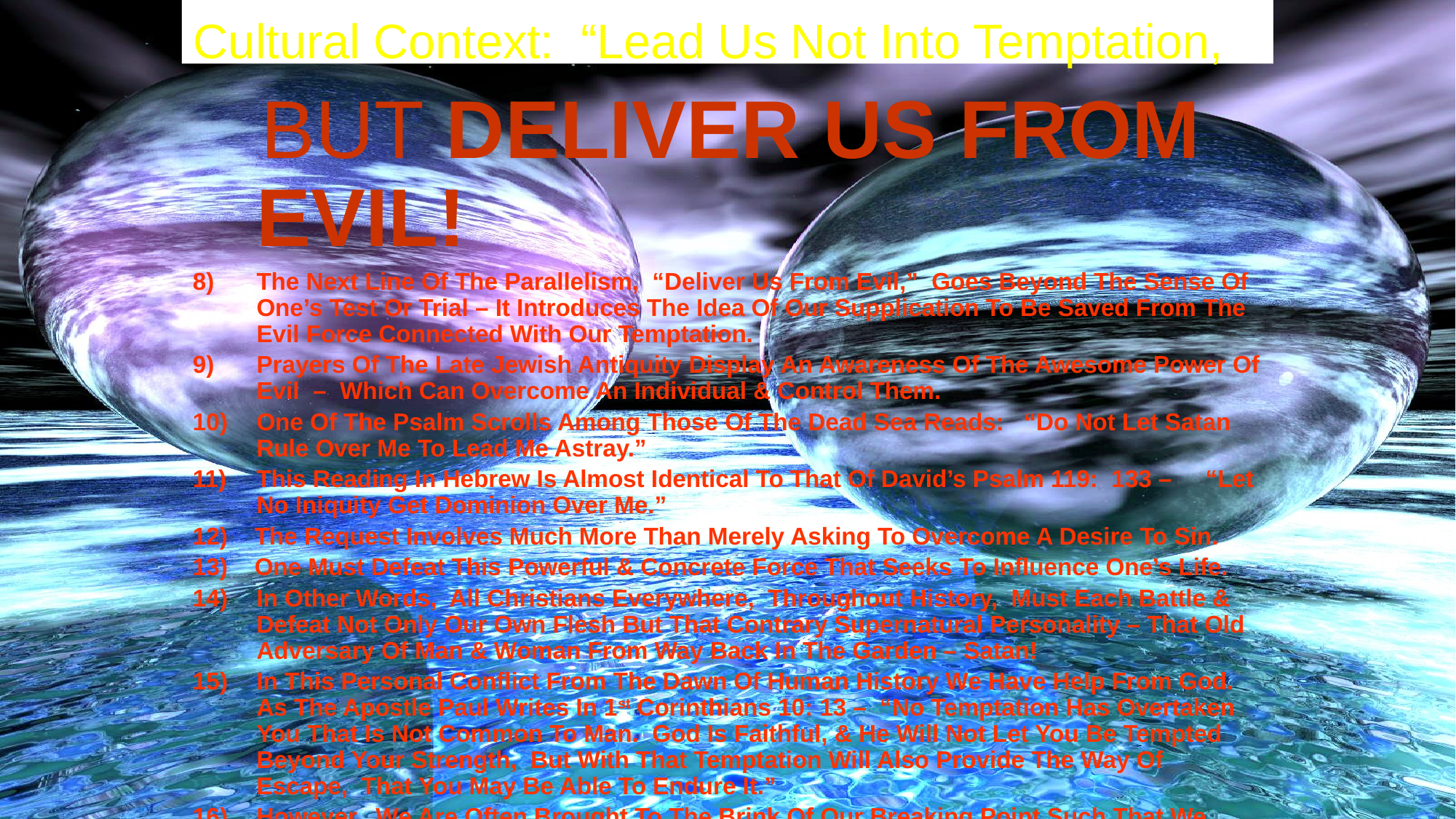

# Cultural Context:  “Lead Us Not Into Temptation,
   BUT DELIVER US FROM EVIL!
The Next Line Of The Parallelism,  “Deliver Us From Evil,”  Goes Beyond The Sense Of One’s Test Or Trial – It Introduces The Idea Of Our Supplication To Be Saved From The Evil Force Connected With Our Temptation.
Prayers Of The Late Jewish Antiquity Display An Awareness Of The Awesome Power Of Evil  –  Which Can Overcome An Individual & Control Them.
One Of The Psalm Scrolls Among Those Of The Dead Sea Reads:   “Do Not Let Satan Rule Over Me To Lead Me Astray.”
This Reading In Hebrew Is Almost Identical To That Of David’s Psalm 119:  133 –     “Let No Iniquity Get Dominion Over Me.”
12)    The Request Involves Much More Than Merely Asking To Overcome A Desire To Sin.
13)    One Must Defeat This Powerful & Concrete Force That Seeks To Influence One’s Life.
In Other Words,  All Christians Everywhere,  Throughout History,  Must Each Battle & Defeat Not Only Our Own Flesh But That Contrary Supernatural Personality – That Old Adversary Of Man & Woman From Way Back In The Garden – Satan!
In This Personal Conflict From The Dawn Of Human History We Have Help From God.  As The Apostle Paul Writes In 1st Corinthians 10: 13 –  “No Temptation Has Overtaken You That Is Not Common To Man.  God Is Faithful, & He Will Not Let You Be Tempted Beyond Your Strength,  But With That Temptation Will Also Provide The Way Of Escape,  That You May Be Able To Endure It.”
However,  We Are Often Brought To The Brink Of Our Breaking Point Such That We Discover For Ourselves Those Spiritual Strengths & Weaknesses On Which We Need         To Work!